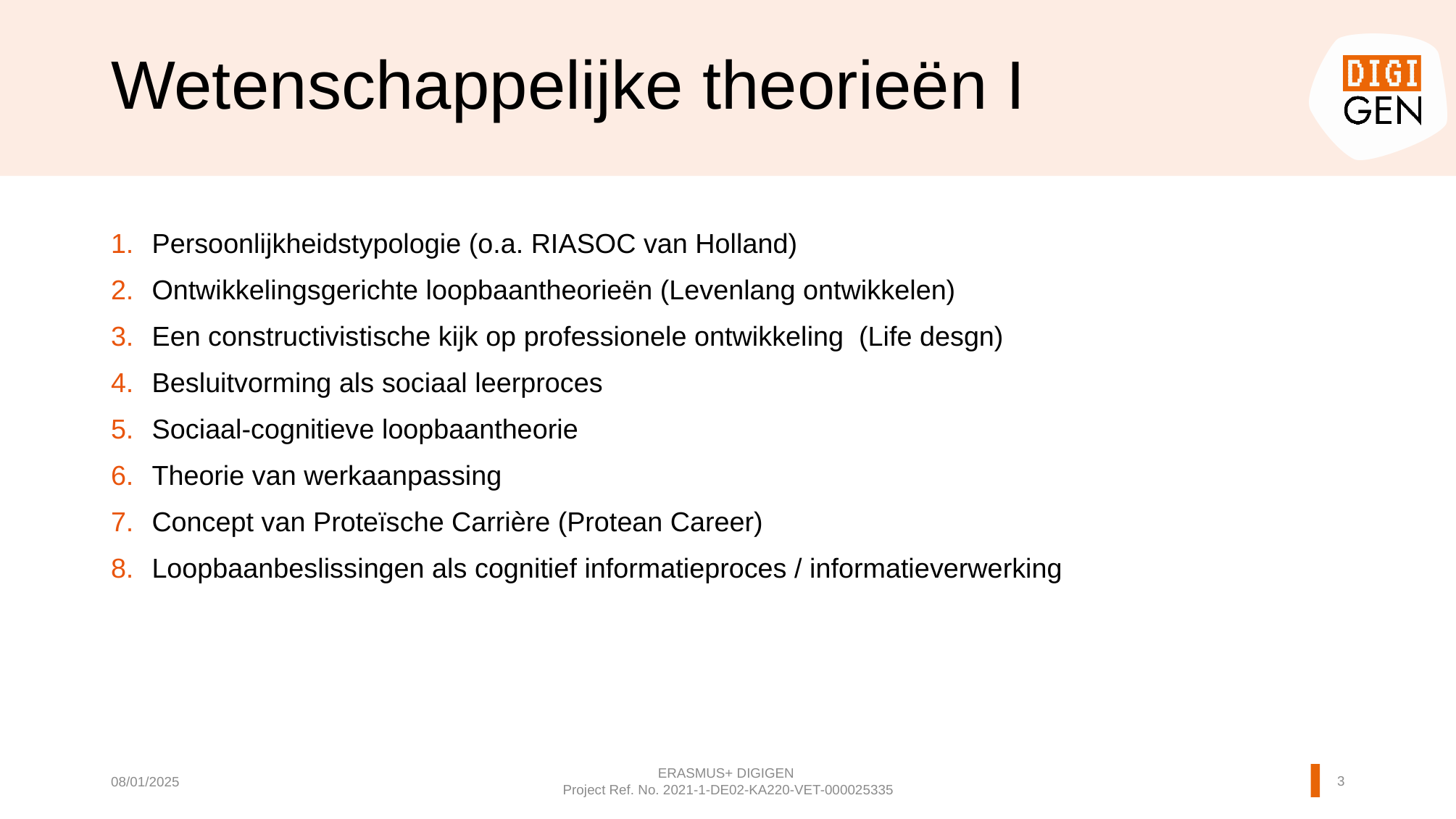

# Wetenschappelijke theorieën I
Persoonlijkheidstypologie (o.a. RIASOC van Holland)
Ontwikkelingsgerichte loopbaantheorieën (Levenlang ontwikkelen)
Een constructivistische kijk op professionele ontwikkeling  (Life desgn)
Besluitvorming als sociaal leerproces
Sociaal-cognitieve loopbaantheorie
Theorie van werkaanpassing
Concept van Proteïsche Carrière (Protean Career)
Loopbaanbeslissingen als cognitief informatieproces / informatieverwerking

ERASMUS+ DIGIGEN
Project Ref. No. 2021-1-DE02-KA220-VET-000025335
3
08/01/2025